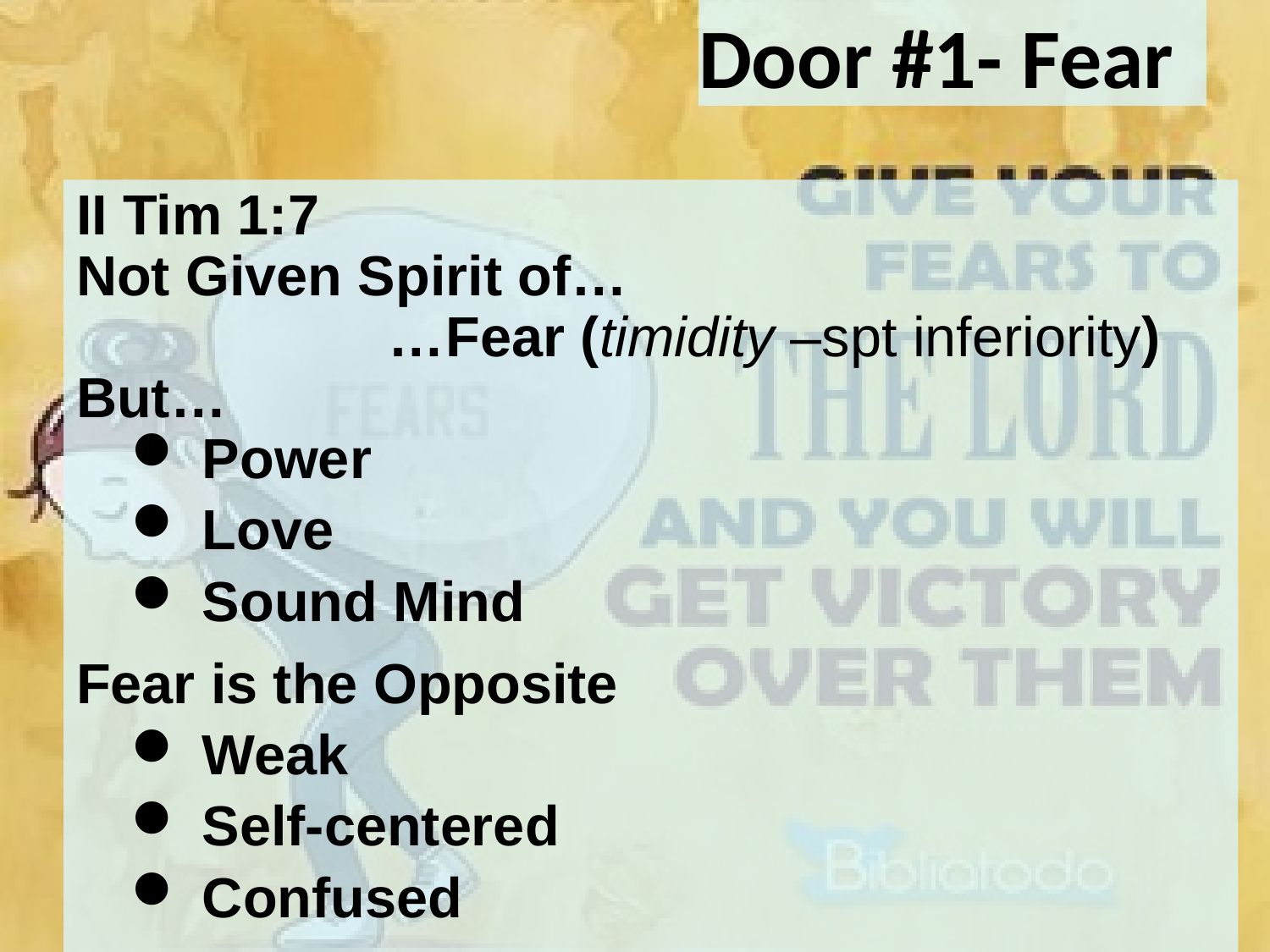

# Door #1- Fear
II Tim 1:7
Not Given Spirit of…
                    …Fear (timidity –spt inferiority)
But…
 Power
 Love
 Sound Mind
Fear is the Opposite
 Weak
 Self-centered
 Confused